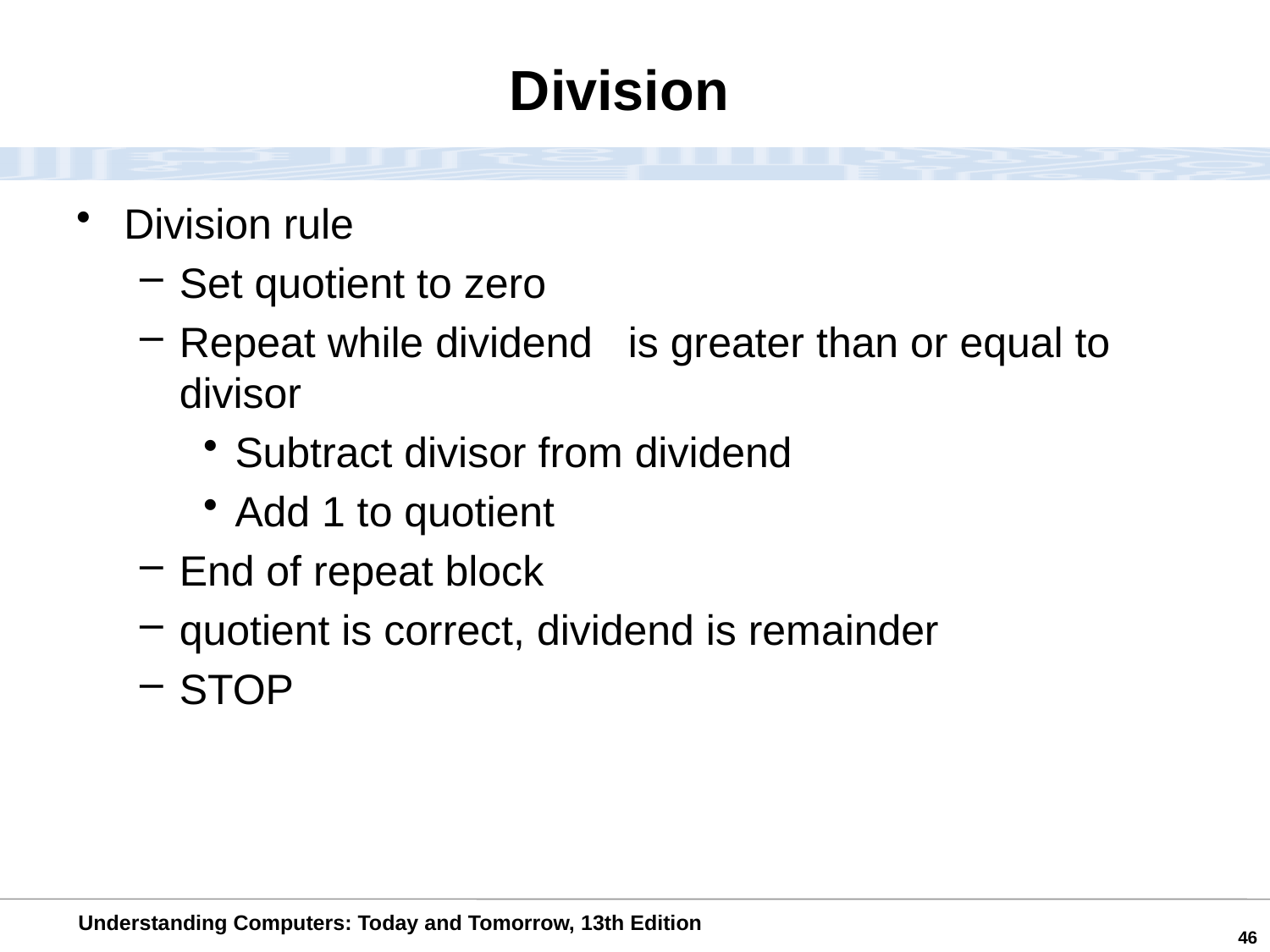

Division
Division rule
Set quotient to zero
Repeat while dividend   is greater than or equal to divisor
Subtract divisor from dividend
Add 1 to quotient
End of repeat block
quotient is correct, dividend is remainder
STOP

46